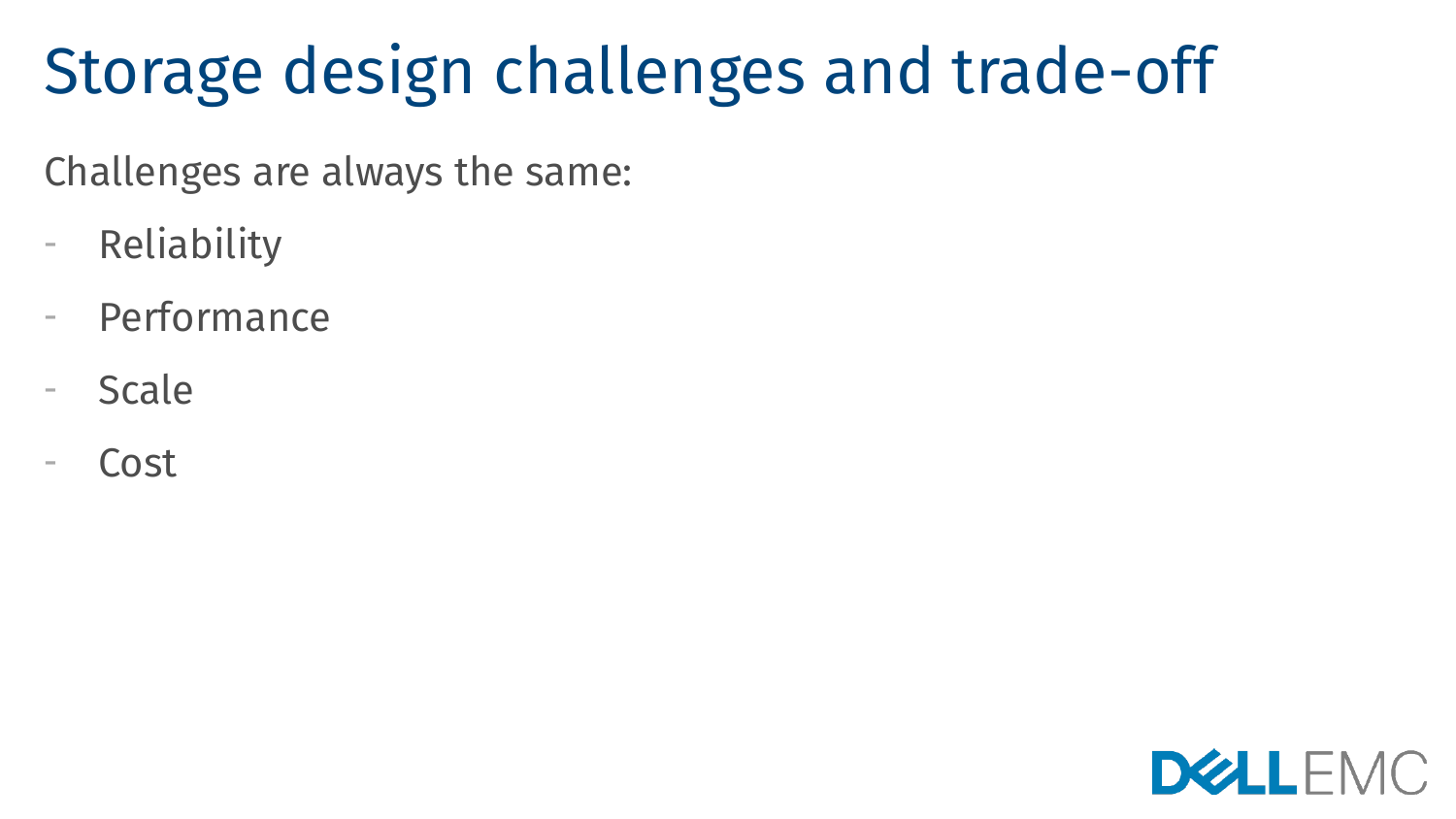

# Storage design challenges and trade-off
Challenges are always the same:
Reliability
Performance
Scale
Cost